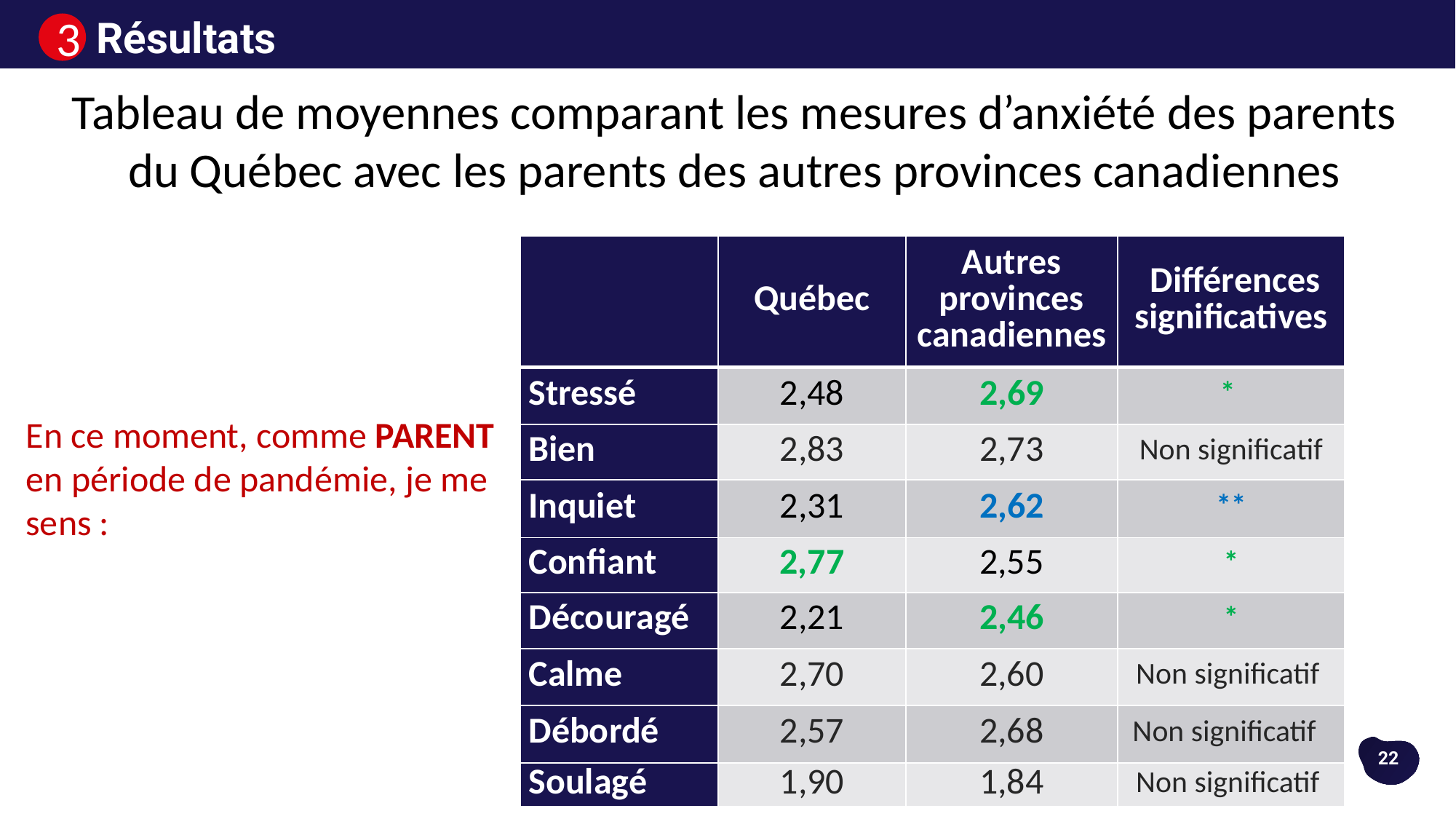

Résultats
3
Tableau de moyennes comparant les mesures d’anxiété des parents du Québec avec les parents des autres provinces canadiennes

|  | Québec | Autres provinces canadiennes | Différences significatives |
| --- | --- | --- | --- |
| Stressé | 2,48 | 2,69 | \* |
| Bien | 2,83 | 2,73 | Non significatif |
| Inquiet | 2,31 | 2,62 | \*\* |
| Confiant | 2,77 | 2,55 | \* |
| Découragé | 2,21 | 2,46 | \* |
| Calme | 2,70 | 2,60 | Non significatif |
| Débordé | 2,57 | 2,68 | Non significatif |
| Soulagé | 1,90 | 1,84 | Non significatif |
En ce moment, comme PARENT en période de pandémie, je me sens :